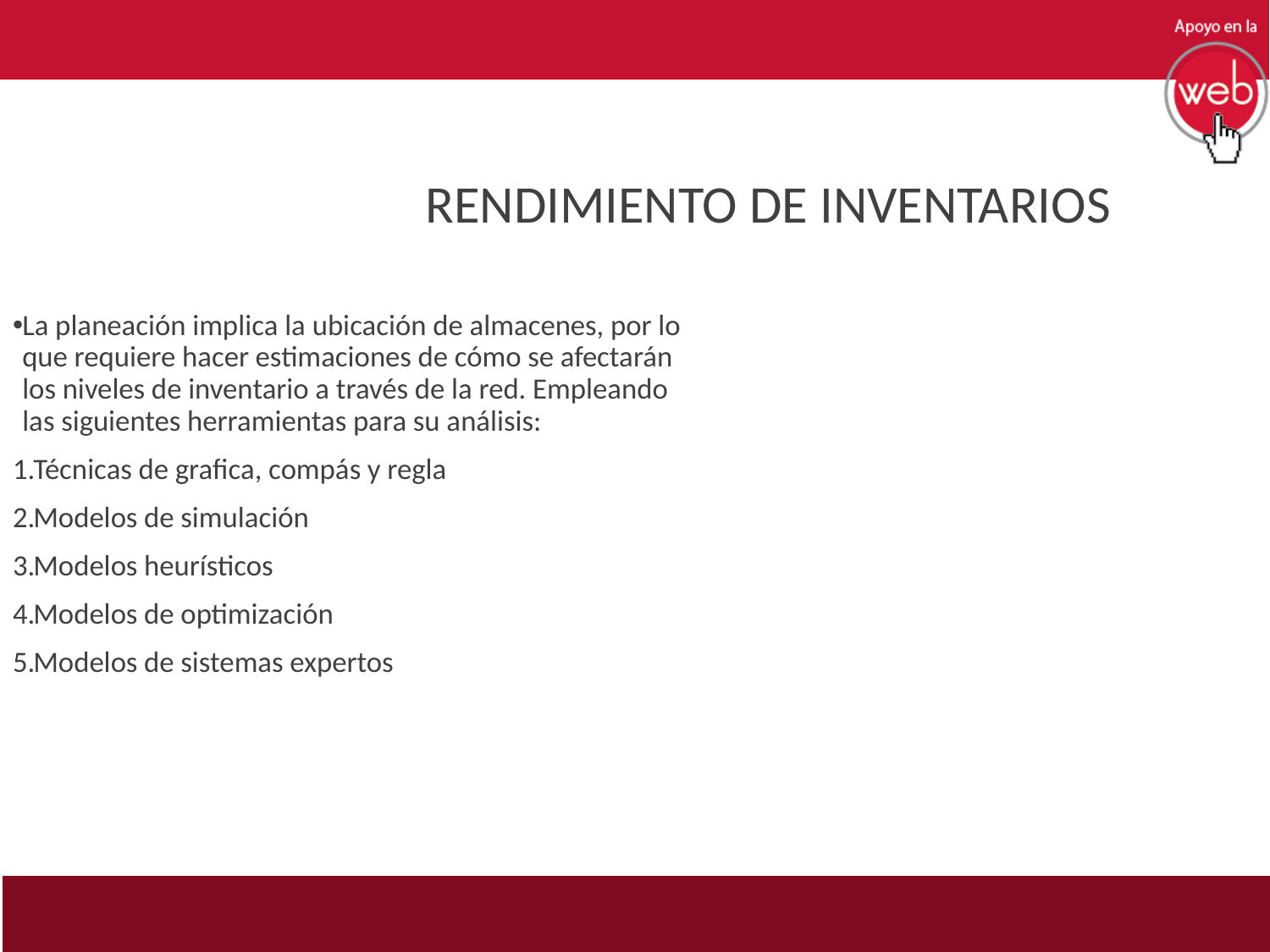

RENDIMIENTO DE INVENTARIOS
La planeación implica la ubicación de almacenes, por lo que requiere hacer estimaciones de cómo se afectarán los niveles de inventario a través de la red. Empleando las siguientes herramientas para su análisis:
Técnicas de grafica, compás y regla
Modelos de simulación
Modelos heurísticos
Modelos de optimización
Modelos de sistemas expertos